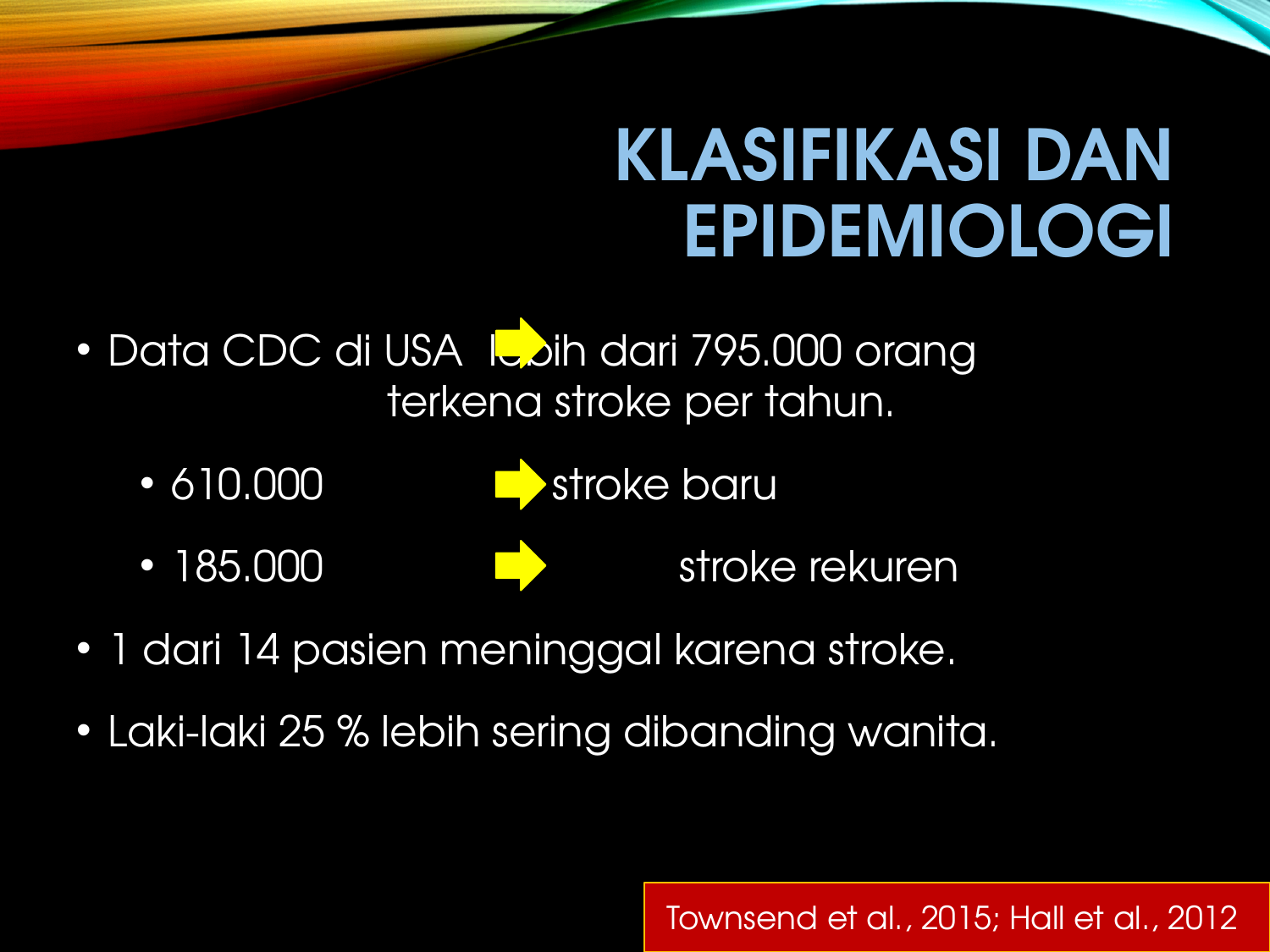

# Klasifikasi dan Epidemiologi
Data CDC di USA	lebih dari 795.000 orang   	                                terkena stroke per tahun.
610.000 		stroke baru
185.000			stroke rekuren
1 dari 14 pasien meninggal karena stroke.
Laki-laki 25 % lebih sering dibanding wanita.

Townsend et al., 2015; Hall et al., 2012